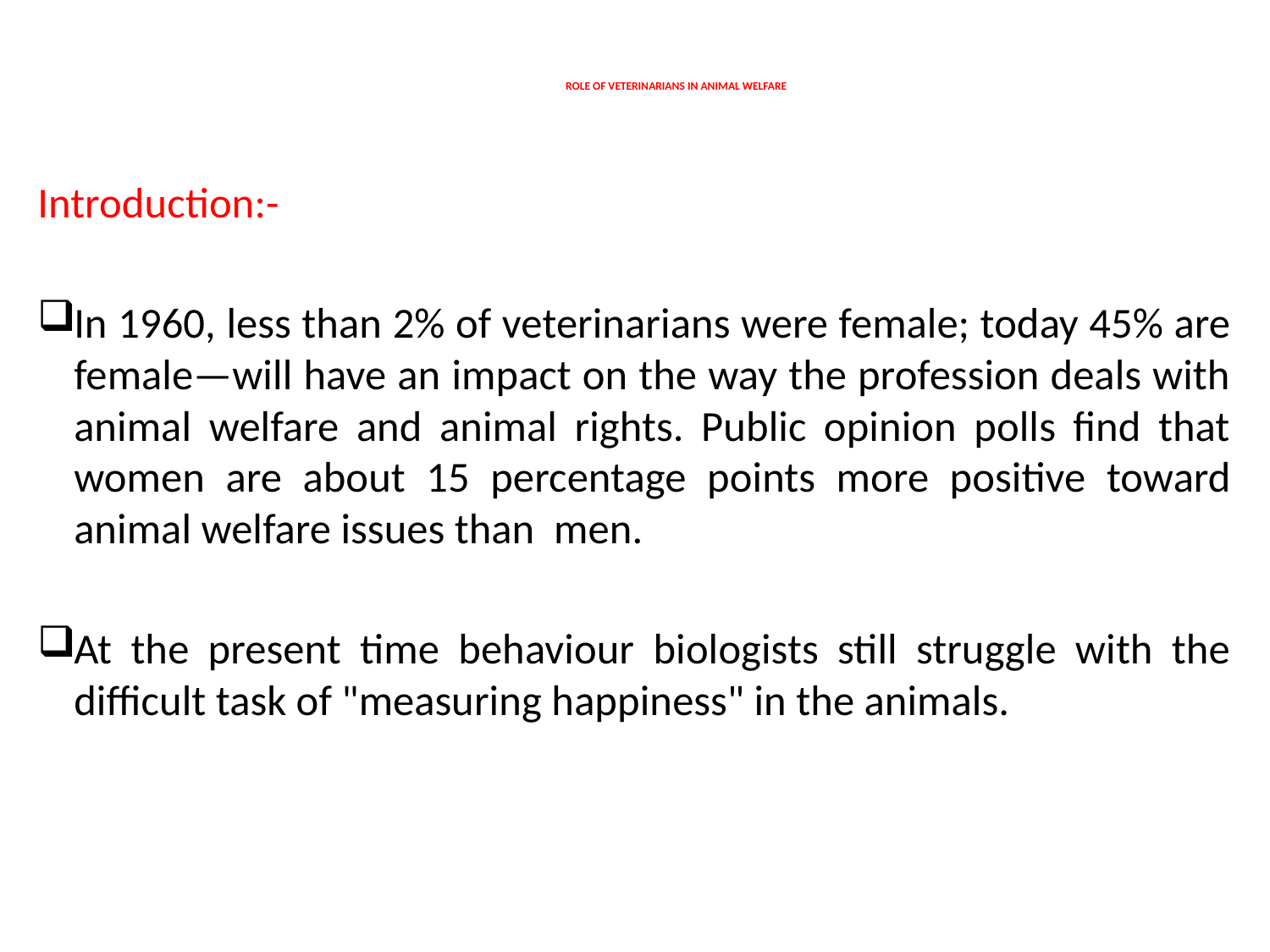

# ROLE OF VETERINARIANS IN ANIMAL WELFARE

Introduction:-

In 1960, less than 2% of veterinarians were female; today 45% are female—will have an impact on the way the profession deals with animal welfare and animal rights. Public opinion polls find that women are about 15 percentage points more positive toward animal welfare issues than  men.

At the present time behaviour biologists still struggle with the difficult task of "measuring happiness" in the animals.